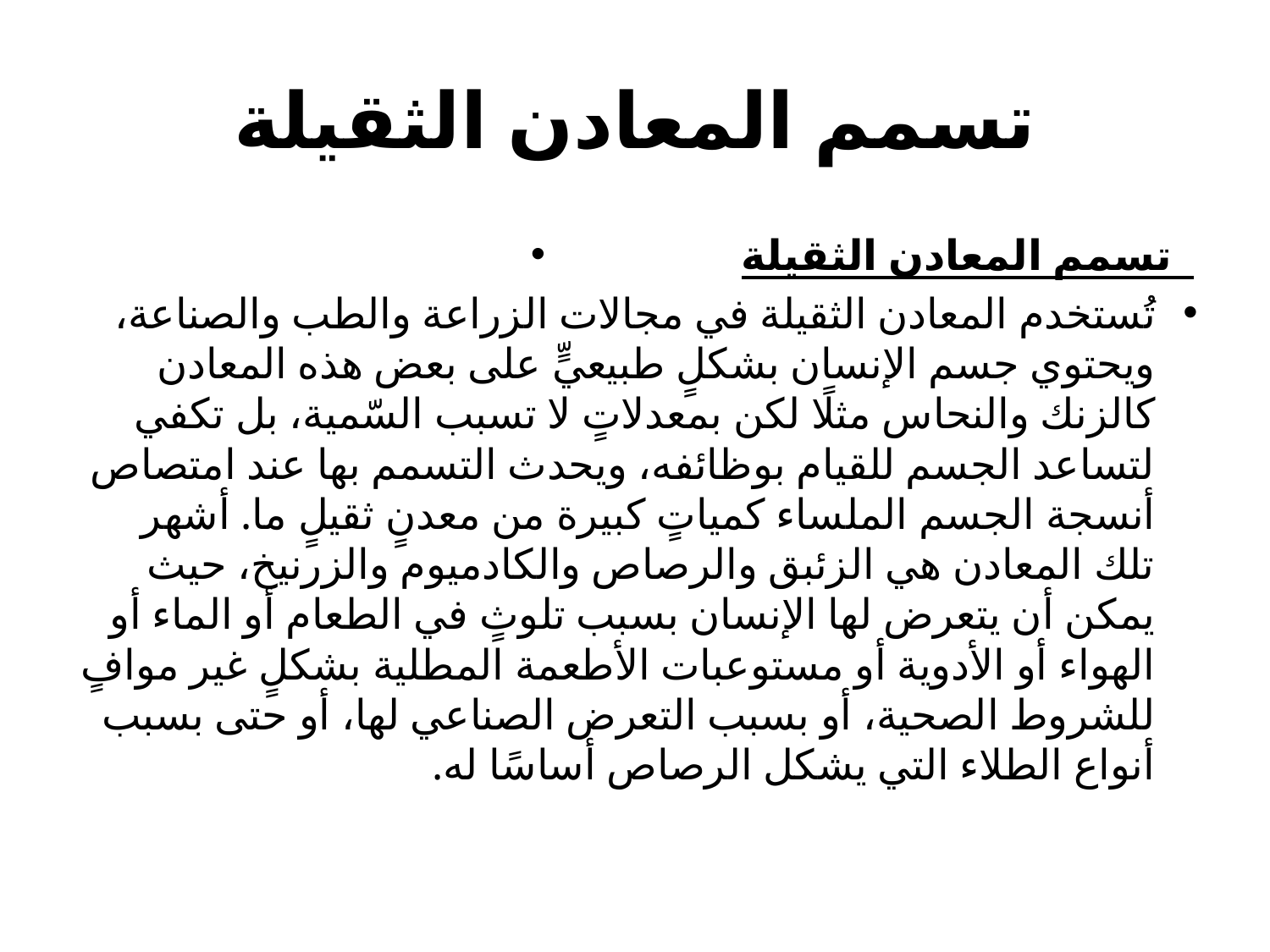

# تسمم المعادن الثقيلة
تسمم المعادن الثقيلة
تُستخدم المعادن الثقيلة في مجالات الزراعة والطب والصناعة، ويحتوي جسم الإنسان بشكلٍ طبيعيٍّ على بعض هذه المعادن كالزنك والنحاس مثلًا لكن بمعدلاتٍ لا تسبب السّمية، بل تكفي لتساعد الجسم للقيام بوظائفه، ويحدث التسمم بها عند امتصاص أنسجة الجسم الملساء كمياتٍ كبيرة من معدنٍ ثقيلٍ ما. أشهر تلك المعادن هي الزئبق والرصاص والكادميوم والزرنيخ، حيث يمكن أن يتعرض لها الإنسان بسبب تلوثٍ في الطعام أو الماء أو الهواء أو الأدوية أو مستوعبات الأطعمة المطلية بشكلٍ غير موافٍ للشروط الصحية، أو بسبب التعرض الصناعي لها، أو حتى بسبب أنواع الطلاء التي يشكل الرصاص أساسًا له.